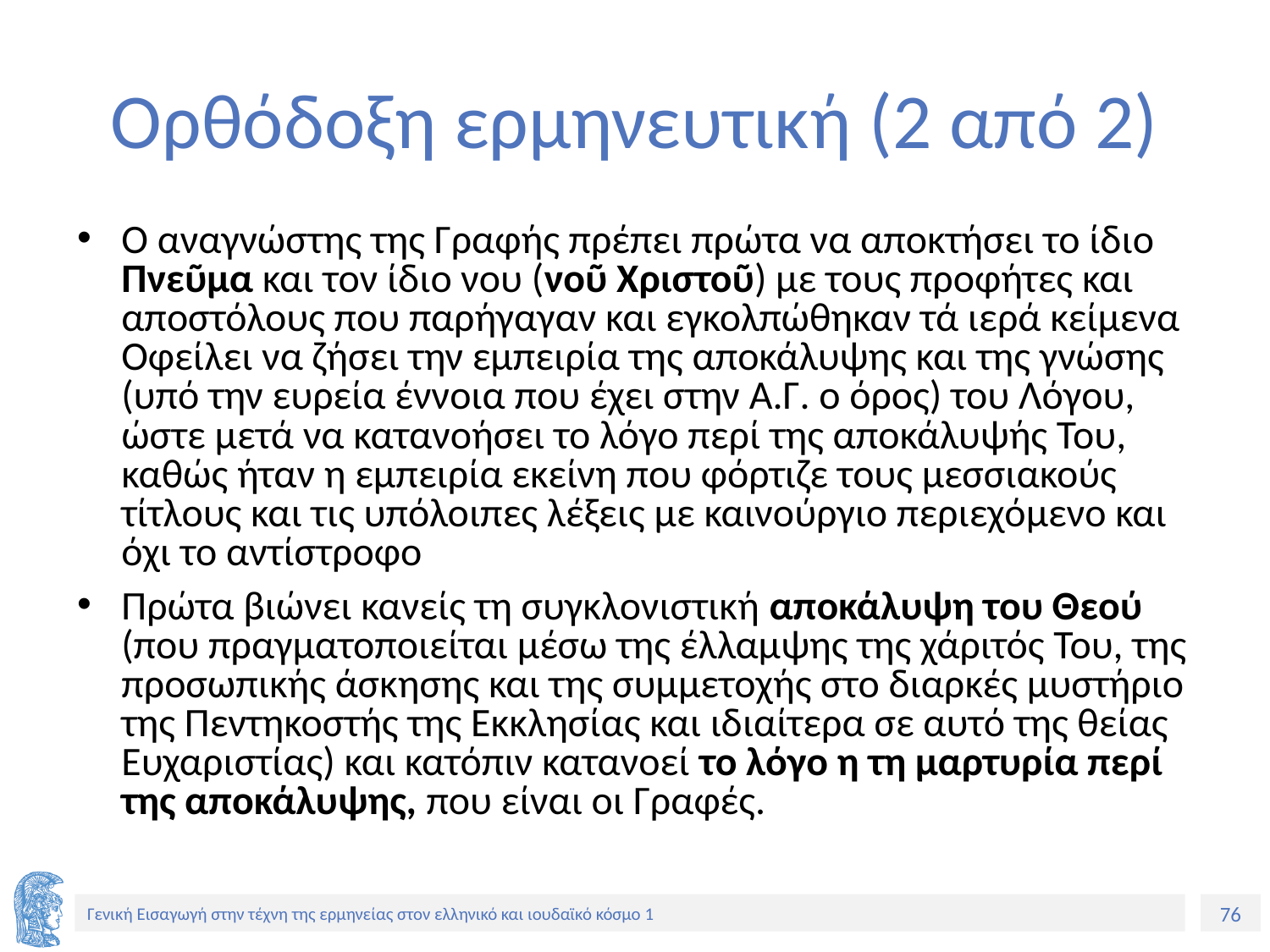

# Ορθόδοξη ερμηνευτική (2 από 2)
Ο αναγνώστης της Γραφής πρέπει πρώτα να αποκτήσει το ίδιο Πνεῦμα και τον ίδιο νου (νοῦ Χριστοῦ) με τους προφήτες και αποστόλους που παρήγαγαν και εγκολπώθηκαν τά ιερά κείμενα Οφείλει να ζήσει την εμπειρία της αποκάλυψης και της γνώσης (υπό την ευρεία έννοια που έχει στην Α.Γ. ο όρος) του Λόγου, ώστε μετά να κατανοήσει το λόγο περί της αποκάλυψής Του, καθώς ήταν η εμπειρία εκείνη που φόρτιζε τους μεσσιακούς τίτλους και τις υπόλοιπες λέξεις με καινούργιο περιεχόμενο και όχι το αντίστροφο
Πρώτα βιώνει κανείς τη συγκλονιστική αποκάλυψη του Θεού (που πραγματοποιείται μέσω της έλλαμψης της χάριτός Του, της προσωπικής άσκησης και της συμμετοχής στο διαρκές μυστήριο της Πεντηκοστής της Εκκλησίας και ιδιαίτερα σε αυτό της θείας Ευχαριστίας) και κατόπιν κατανοεί το λόγο η τη μαρτυρία περί της αποκάλυψης, που είναι οι Γραφές.